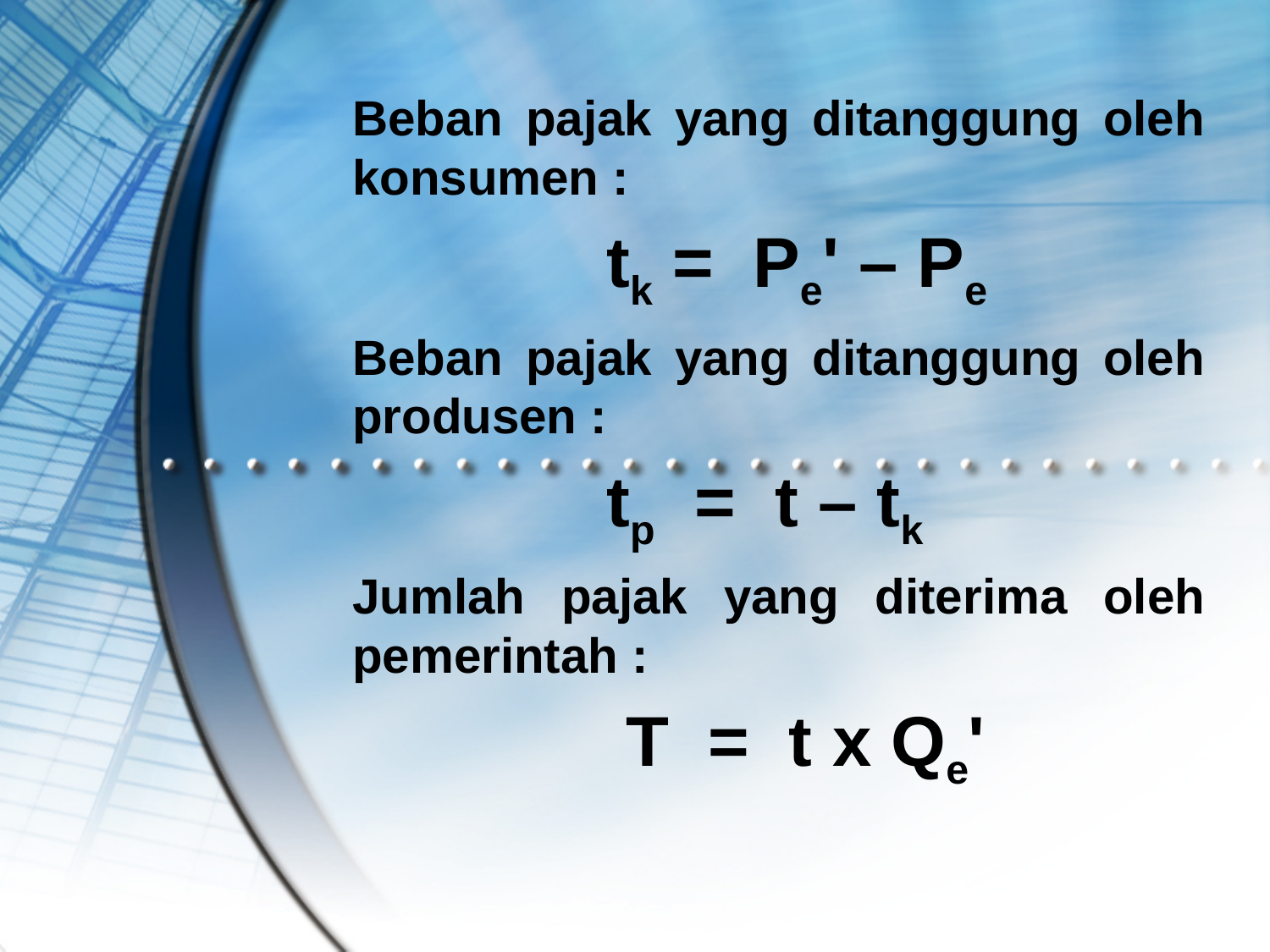

Beban pajak yang ditanggung oleh konsumen :
 			tk =  Pe' – Pe
	Beban pajak yang ditanggung oleh produsen :
 			tp  =  t – tk
	Jumlah pajak yang diterima oleh pemerintah :
 			 T  =  t x Qe'